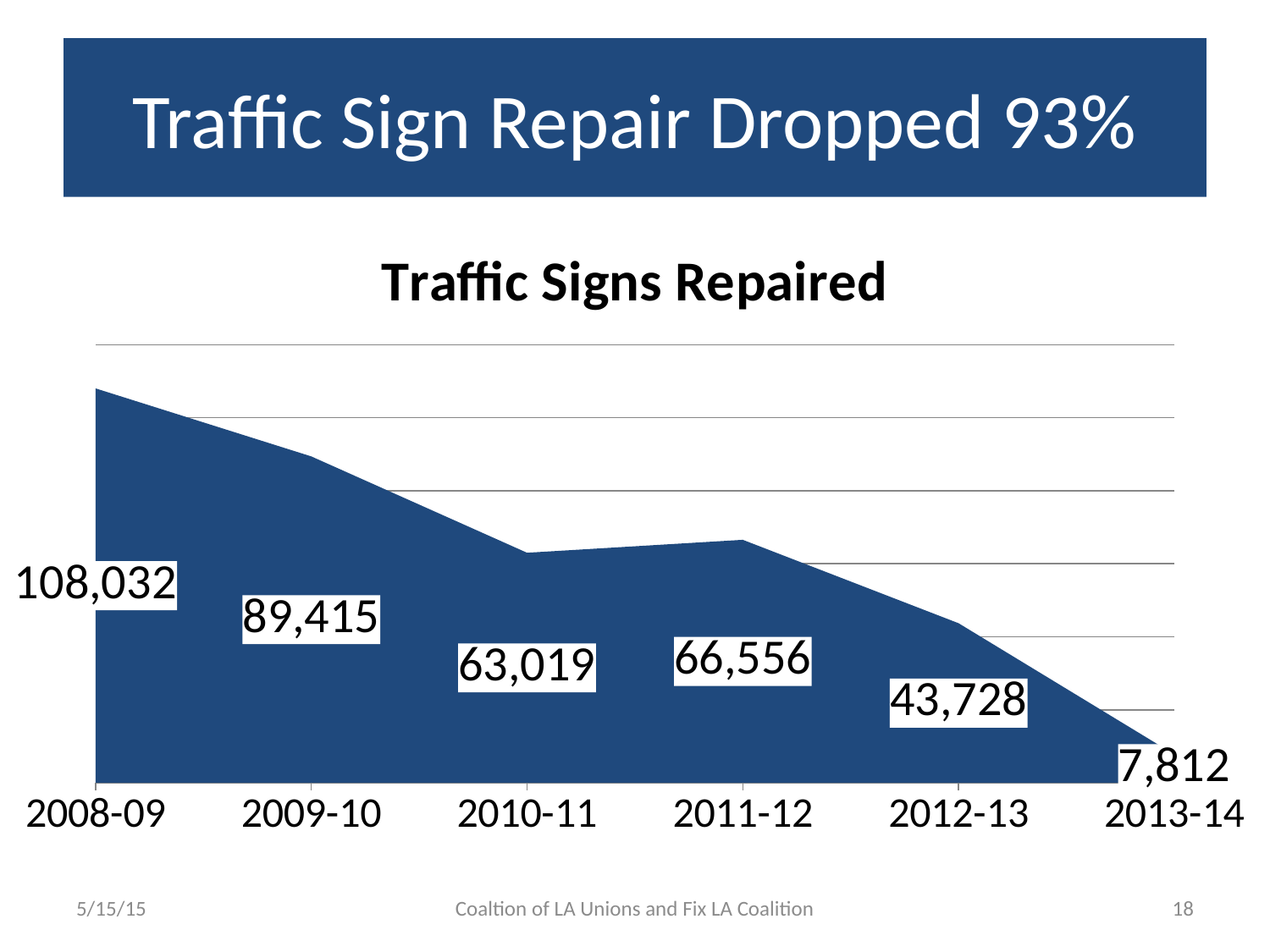

# Traffic Sign Repair Dropped 93%

### Chart:

| Category | Traffic Signs Repaired |
|---|---|
| 2008-09 | 108032.0 |
| 2009-10 | 89415.0 |
| 2010-11 | 63019.0 |
| 2011-12 | 66556.0 |
| 2012-13 | 43728.0 |
| 2013-14 | 7812.0 |
5/15/15
Coaltion of LA Unions and Fix LA Coalition
18